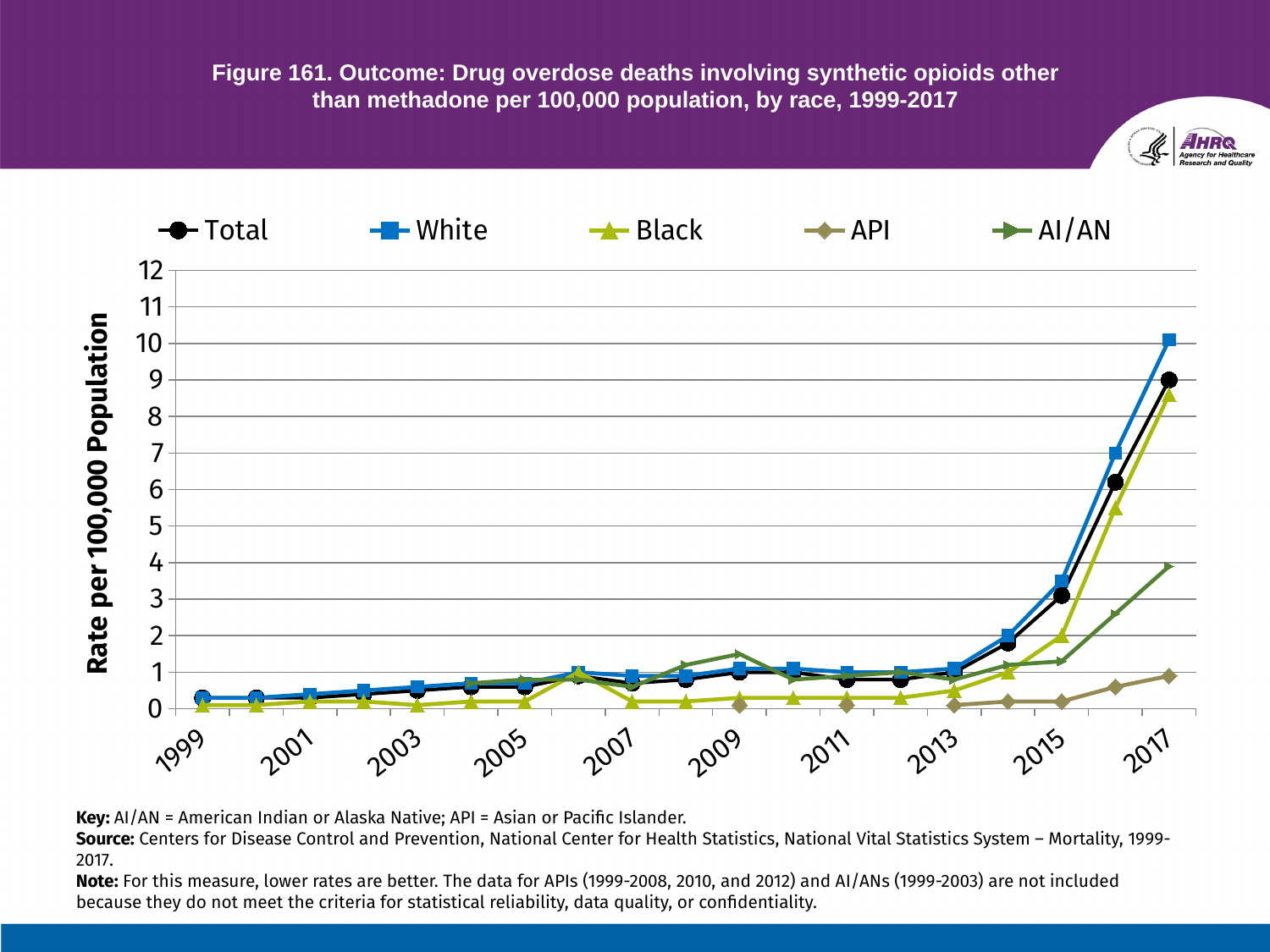

# Figure 161. Outcome: Drug overdose deaths involving synthetic opioids other than methadone per 100,000 population, by race, 1999-2017

### Chart

| Category | Total | White | Black | API | AI/AN |
|---|---|---|---|---|---|
| 1999 | 0.3 | 0.3 | 0.1 | None | None |
| 2000 | 0.3 | 0.3 | 0.1 | None | None |
| 2001 | 0.3 | 0.4 | 0.2 | None | None |
| 2002 | 0.4 | 0.5 | 0.2 | None | None |
| 2003 | 0.5 | 0.6 | 0.1 | None | None |
| 2004 | 0.6 | 0.7 | 0.2 | None | 0.7 |
| 2005 | 0.6 | 0.7 | 0.2 | None | 0.8 |
| 2006 | 0.9 | 1.0 | 1.0 | None | 0.8 |
| 2007 | 0.7 | 0.9 | 0.2 | None | 0.6 |
| 2008 | 0.8 | 0.9 | 0.2 | None | 1.2 |
| 2009 | 1.0 | 1.1 | 0.3 | 0.1 | 1.5 |
| 2010 | 1.0 | 1.1 | 0.3 | None | 0.8 |
| 2011 | 0.8 | 1.0 | 0.3 | 0.1 | 0.9 |
| 2012 | 0.8 | 1.0 | 0.3 | None | 1.0 |
| 2013 | 1.0 | 1.1 | 0.5 | 0.1 | 0.8 |
| 2014 | 1.8 | 2.0 | 1.0 | 0.2 | 1.2 |
| 2015 | 3.1 | 3.5 | 2.0 | 0.2 | 1.3 |
| 2016 | 6.2 | 7.0 | 5.5 | 0.6 | 2.6 |
| 2017 | 9.0 | 10.1 | 8.6 | 0.9 | 3.9 |
Key: AI/AN = American Indian or Alaska Native; API = Asian or Pacific Islander.
Source: Centers for Disease Control and Prevention, National Center for Health Statistics, National Vital Statistics System – Mortality, 1999-2017.
Note: For this measure, lower rates are better. The data for APIs (1999-2008, 2010, and 2012) and AI/ANs (1999-2003) are not included because they do not meet the criteria for statistical reliability, data quality, or confidentiality.